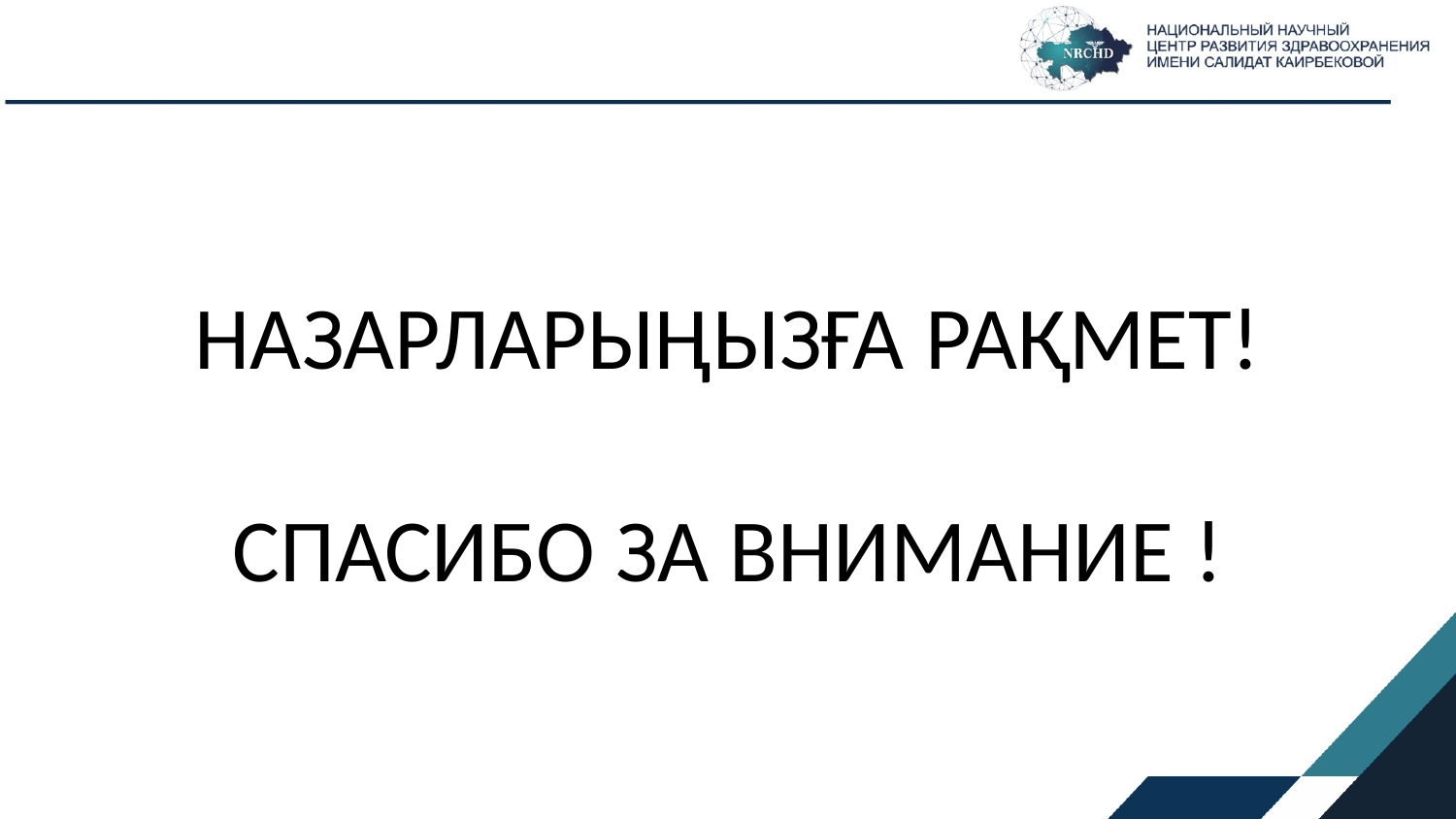

# НАЗАРЛАРЫҢЫЗҒА РАҚМЕТ! СПАСИБО ЗА ВНИМАНИЕ !